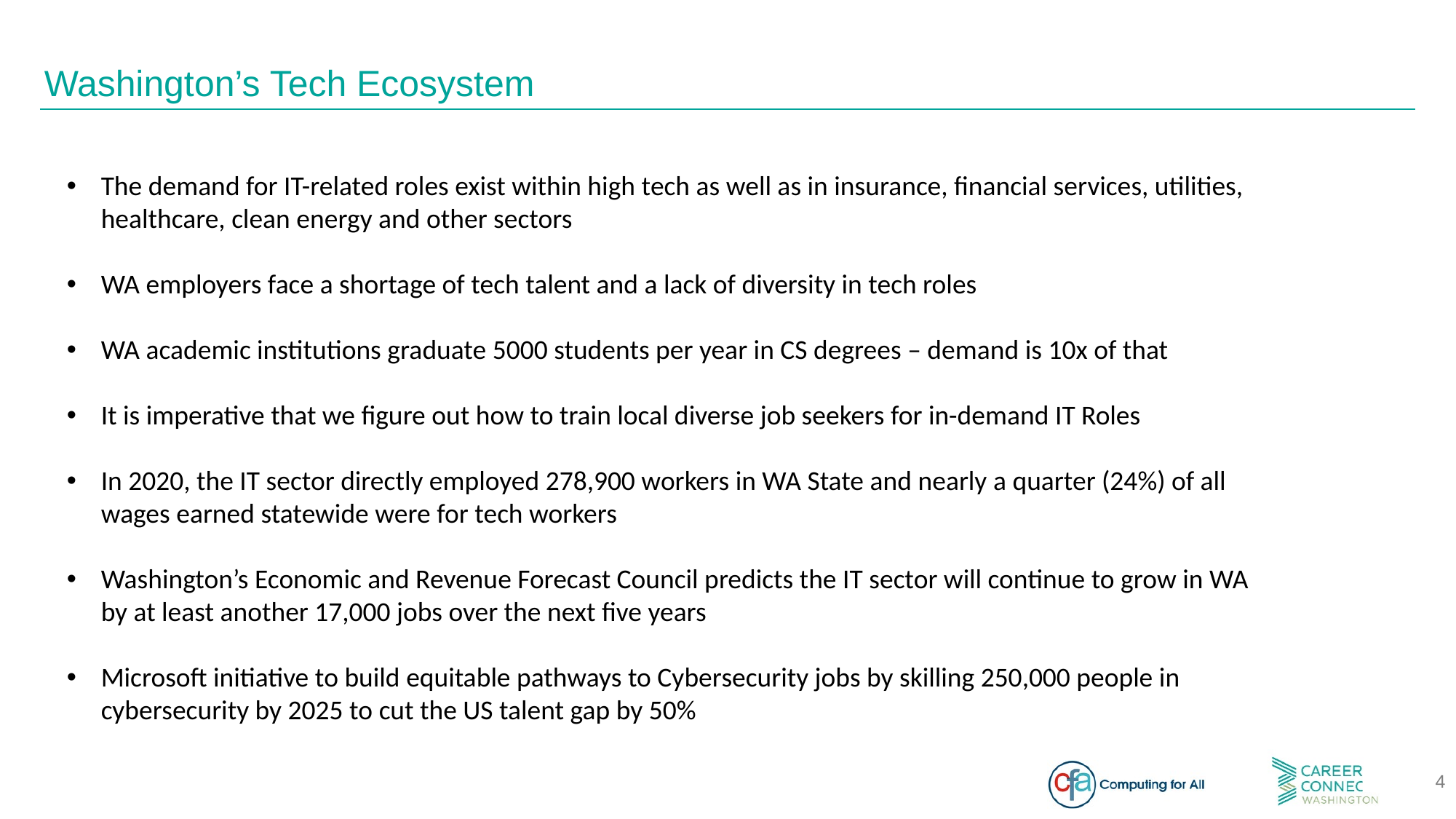

Washington’s Tech Ecosystem
overall_1_131696877956906059 columns_4_131696877956504982 4_1_131723700746069344 5_0_131696877946819160 6_0_131696877947054791 7_0_131696877947340565 8_0_131696877947696516 11_0_131696877947826862 14_0_131696877947917101 17_0_131696877948052446 22_0_131696877948438483 97_0_131698588605729586 88_0_131700569165595600 91_0_131700567334764757 100_0_131700567334794854 85_0_131700567716065222 112_0_131700569165625998 109_0_131700569165646070
94_84 112_84 118_84 123_84 128_84
The demand for IT-related roles exist within high tech as well as in insurance, financial services, utilities, healthcare, clean energy and other sectors

WA employers face a shortage of tech talent and a lack of diversity in tech roles

WA academic institutions graduate 5000 students per year in CS degrees – demand is 10x of that

It is imperative that we figure out how to train local diverse job seekers for in-demand IT Roles

In 2020, the IT sector directly employed 278,900 workers in WA State and nearly a quarter (24%) of all wages earned statewide were for tech workers

Washington’s Economic and Revenue Forecast Council predicts the IT sector will continue to grow in WA by at least another 17,000 jobs over the next five years

Microsoft initiative to build equitable pathways to Cybersecurity jobs by skilling 250,000 people in cybersecurity by 2025 to cut the US talent gap by 50%